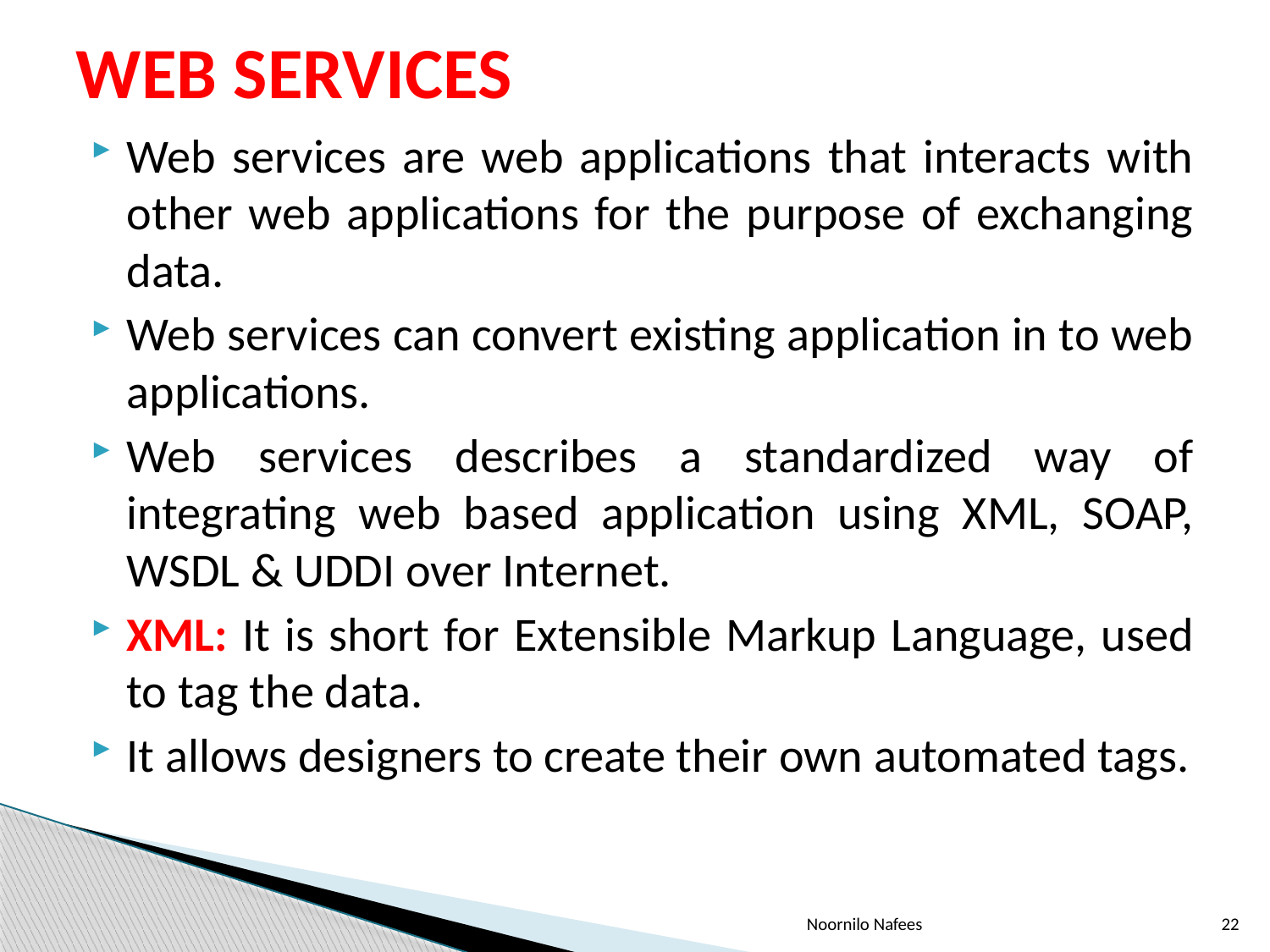

# WEB SERVICES
Web services are web applications that interacts with other web applications for the purpose of exchanging data.
Web services can convert existing application in to web applications.
Web services describes a standardized way of integrating web based application using XML, SOAP, WSDL & UDDI over Internet.
XML: It is short for Extensible Markup Language, used to tag the data.
It allows designers to create their own automated tags.

Noornilo Nafees
22